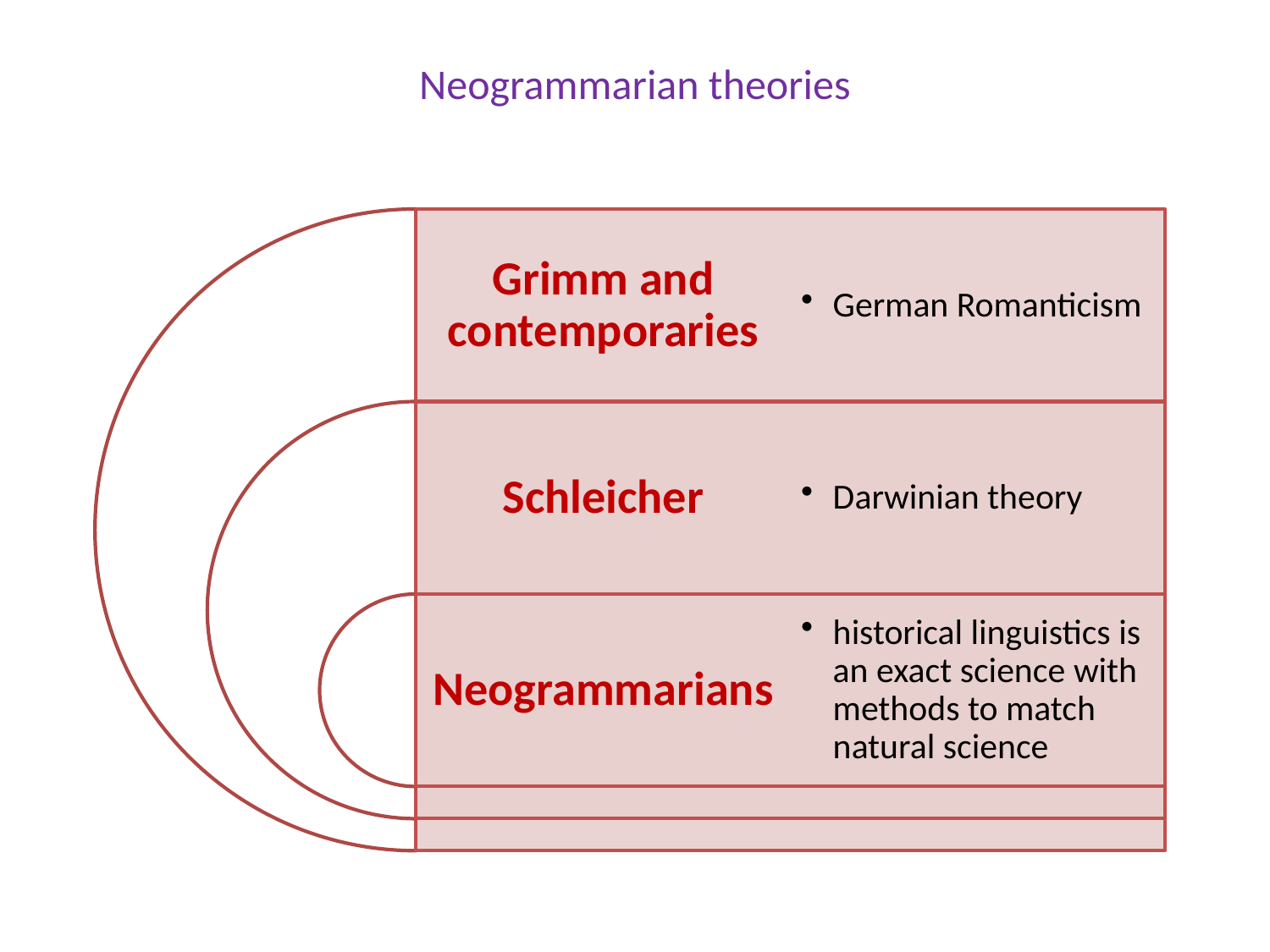

# Neogrammarian theories

Grimm and contemporaries
Schleicher
Neogrammarians
German Romanticism
Darwinian theory
historical linguistics is an exact science with methods to match natural science